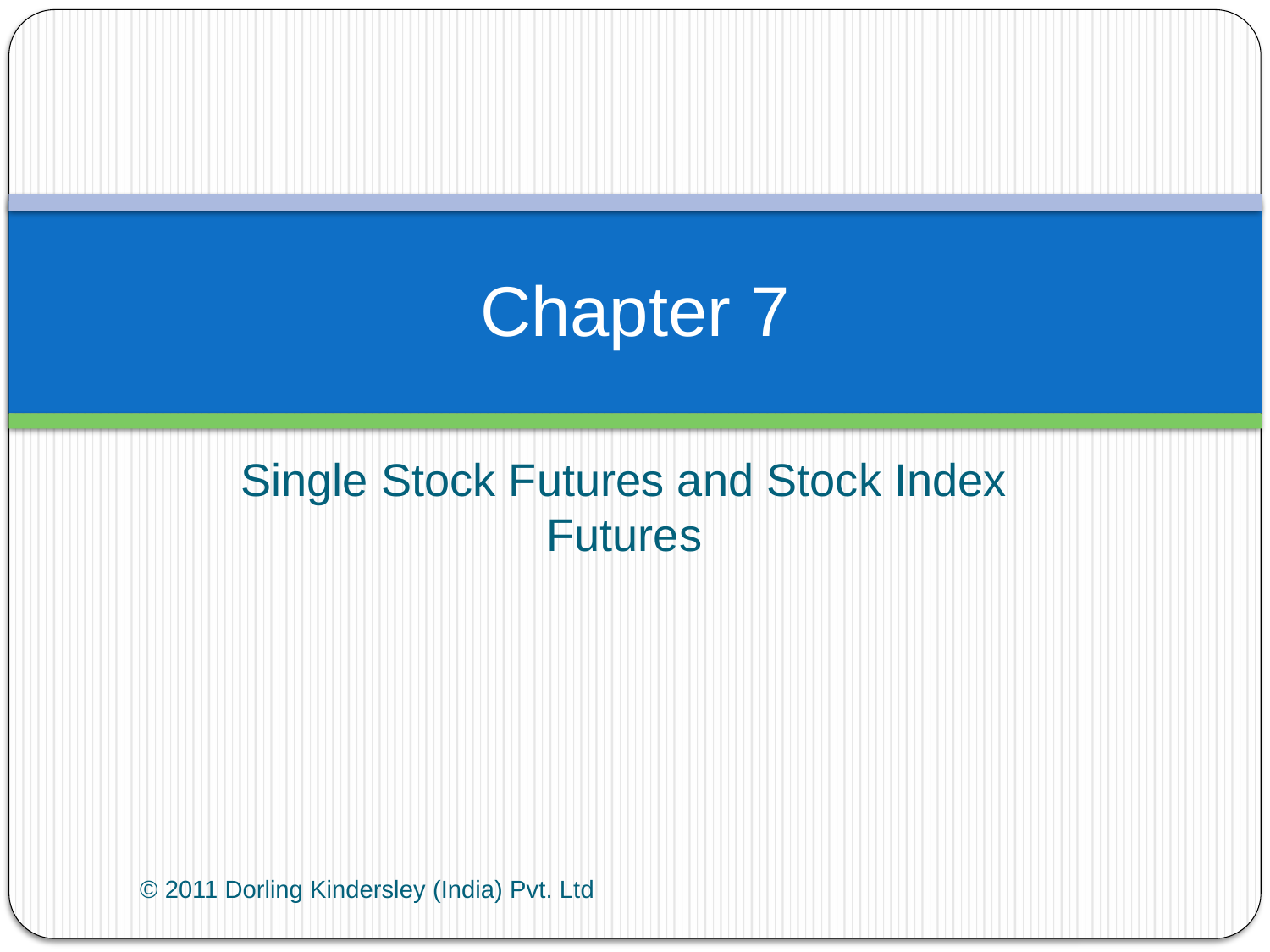

# Chapter 7
Single Stock Futures and Stock Index Futures
© 2011 Dorling Kindersley (India) Pvt. Ltd